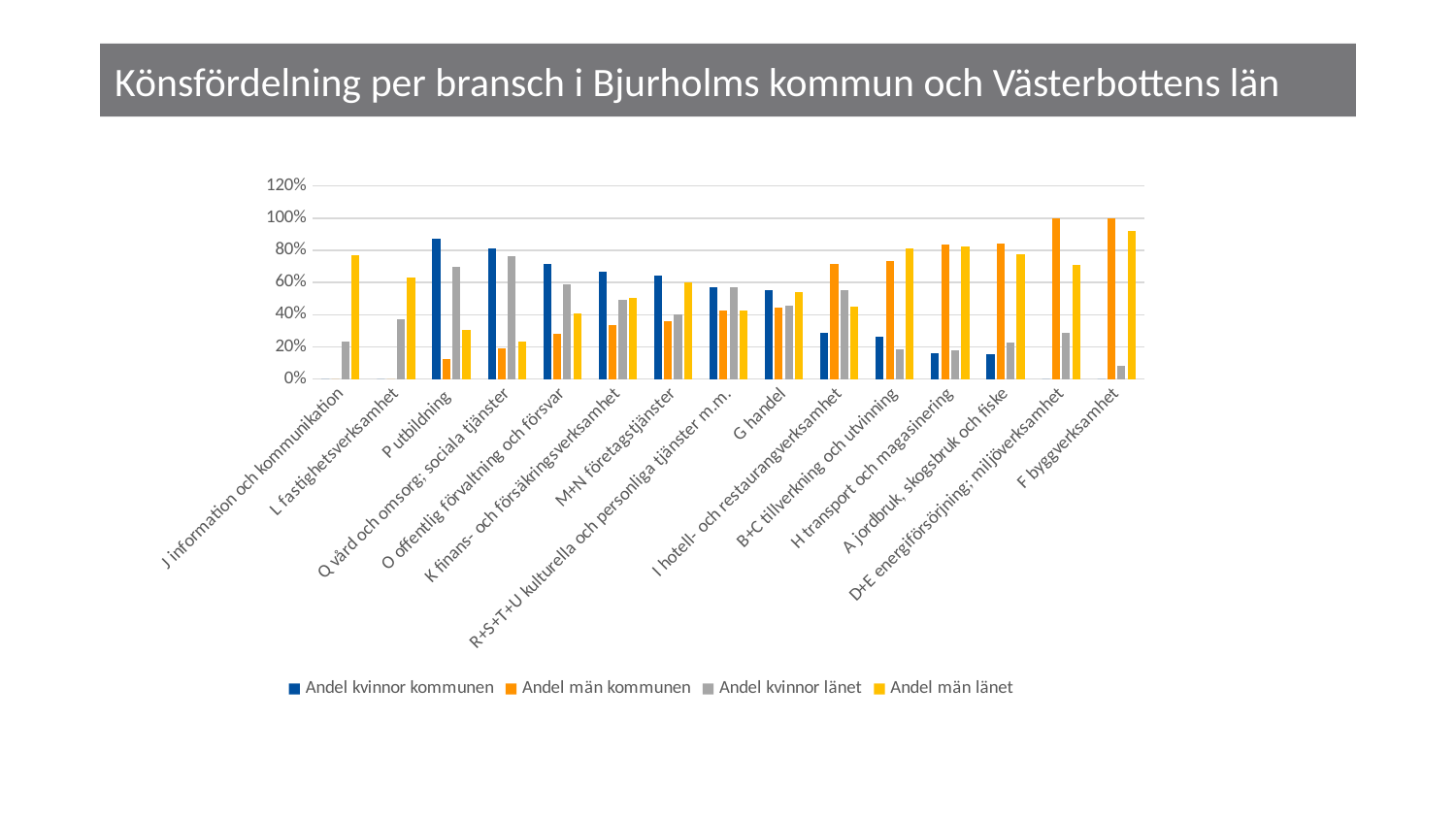

# Könsfördelning per bransch i Bjurholms kommun och Västerbottens län

### Chart

| Category | Andel kvinnor kommunen | Andel män kommunen | Andel kvinnor länet | Andel män länet |
|---|---|---|---|---|
| J information och kommunikation | 0.0 | 0.0 | 0.2327485380116959 | 0.7672514619883041 |
| L fastighetsverksamhet | 0.0 | 0.0 | 0.37035150280183393 | 0.6296484971981661 |
| P utbildning  | 0.8736842105263158 | 0.12631578947368421 | 0.6957569346497414 | 0.3042430653502586 |
| Q vård och omsorg; sociala tjänster | 0.8092485549132948 | 0.1907514450867052 | 0.7656622284512964 | 0.23433777154870358 |
| O offentlig förvaltning och försvar | 0.717391304347826 | 0.2826086956521739 | 0.5919701213818861 | 0.4080298786181139 |
| K finans- och försäkringsverksamhet | 0.6666666666666666 | 0.3333333333333333 | 0.49284253578732107 | 0.5071574642126789 |
| M+N företagstjänster | 0.6428571428571429 | 0.35714285714285715 | 0.39974538510502866 | 0.6002546148949713 |
| R+S+T+U kulturella och personliga tjänster m.m. | 0.5714285714285714 | 0.42857142857142855 | 0.5727799227799227 | 0.4272200772200772 |
| G handel | 0.5538461538461539 | 0.4461538461538462 | 0.45709377684079017 | 0.5429062231592098 |
| I hotell- och restaurangverksamhet | 0.2857142857142857 | 0.7142857142857143 | 0.5501291989664082 | 0.4498708010335917 |
| B+C tillverkning och utvinning | 0.26436781609195403 | 0.735632183908046 | 0.18535453943008615 | 0.8146454605699138 |
| H transport och magasinering | 0.16176470588235295 | 0.8382352941176471 | 0.17841409691629956 | 0.8215859030837004 |
| A jordbruk, skogsbruk och fiske | 0.15503875968992248 | 0.8449612403100775 | 0.22561665535188957 | 0.7743833446481104 |
| D+E energiförsörjning; miljöverksamhet | 0.0 | 1.0 | 0.2882781828379136 | 0.7117218171620864 |
| F byggverksamhet | 0.0 | 1.0 | 0.07931349649639484 | 0.9206865035036051 |